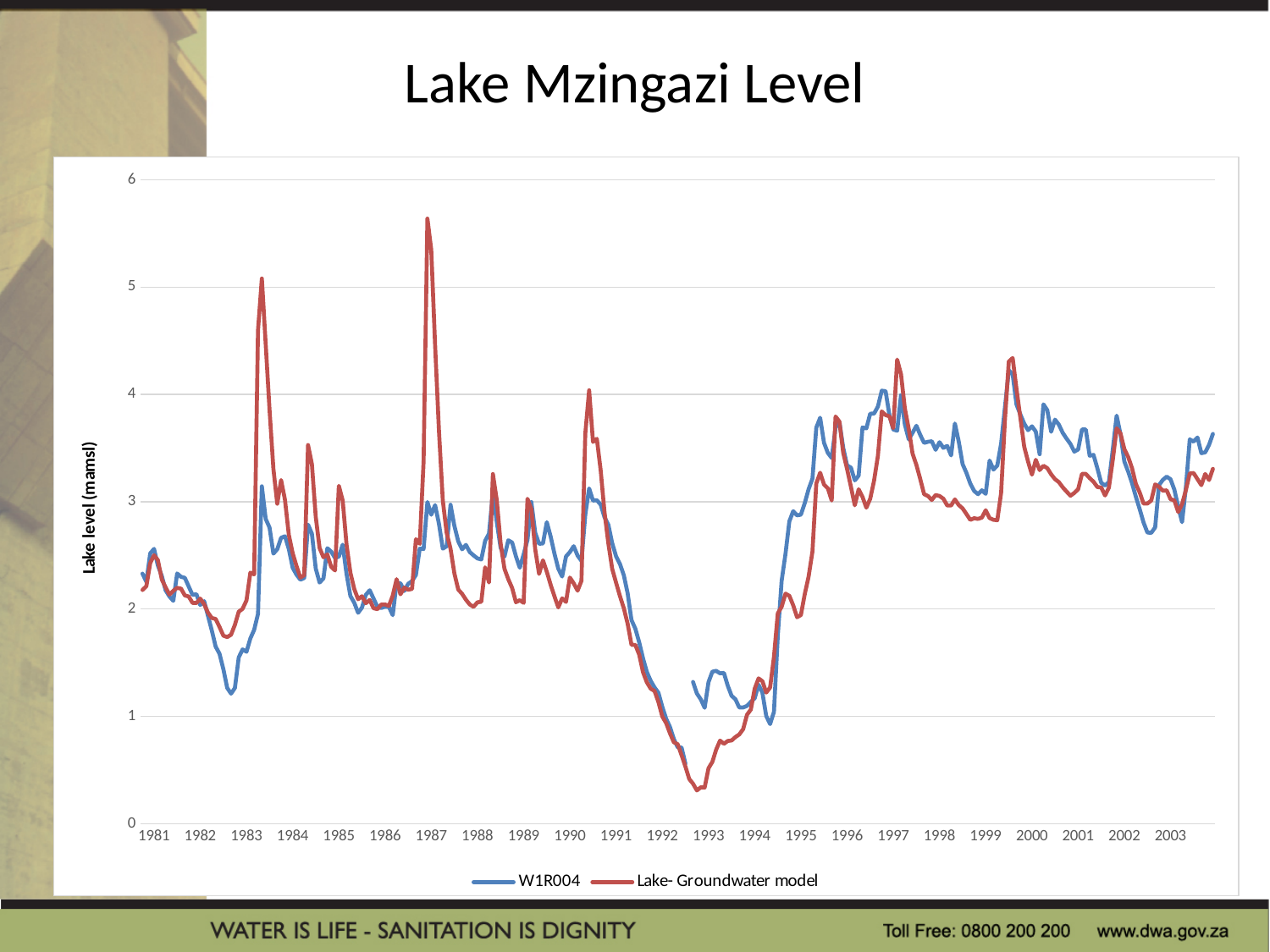

# Lake Mzingazi Level

### Chart

| Category |  |  |
|---|---|---|
|  | 2.33 | 2.1775381375930865 |
|  | 2.254 | 2.21298218350666 |
|  | 2.519 | 2.428212387645689 |
| 1981 | 2.561 | 2.5014947784402937 |
|  | 2.405 | 2.4553817505266666 |
|  | 2.309 | 2.276330383947461 |
|  | 2.175 | 2.201674303509571 |
|  | 2.117 | 2.1350154441360116 |
|  | 2.077 | 2.1703578779106634 |
|  | 2.332 | 2.197450496952265 |
|  | 2.301 | 2.190077770221742 |
|  | 2.291 | 2.1271226539108126 |
|  | 2.21 | 2.1171797295629444 |
|  | 2.132 | 2.057895157688015 |
|  | 2.139 | 2.0563683152474743 |
| 1982 | 2.038 | 2.0973712722955815 |
|  | 2.074 | 2.0453942057328875 |
|  | 1.938 | 1.9669426151615026 |
|  | 1.801 | 1.9168326196280256 |
|  | 1.65 | 1.9077029823158425 |
|  | 1.584 | 1.8334434078267554 |
|  | 1.441 | 1.752168221590792 |
|  | 1.266 | 1.7386749323243782 |
|  | 1.211 | 1.7613474164210148 |
|  | 1.265 | 1.8532287507835923 |
|  | 1.55 | 1.9755982678067658 |
|  | 1.624 | 2.0020410413706715 |
| 1983 | 1.602 | 2.080809137117007 |
|  | 1.726 | 2.340081472011131 |
|  | 1.806 | 2.3238519947977236 |
|  | 1.955 | 4.59758506352762 |
|  | 3.144 | 5.0807213421443 |
|  | 2.84 | 4.468560977976037 |
|  | 2.759 | 3.855901332614091 |
|  | 2.517 | 3.3074754136904607 |
|  | 2.558 | 2.981386117874096 |
|  | 2.664 | 3.2015744588527033 |
|  | 2.679 | 3.01958269721072 |
|  | 2.559 | 2.690003757050584 |
| 1984 | 2.384 | 2.519656232471257 |
|  | 2.321 | 2.401407567049019 |
|  | 2.274 | 2.2931964099110926 |
|  | 2.289 | 2.315723741929877 |
|  | 2.787 | 3.5287047054935554 |
|  | 2.702 | 3.351110207854016 |
|  | 2.377 | 2.8593315541587883 |
|  | 2.247 | 2.5687829238830995 |
|  | 2.286 | 2.4823788676567125 |
|  | 2.567 | 2.5088426823649224 |
|  | 2.535 | 2.393292061891098 |
|  | 2.476 | 2.3597530791892636 |
| 1985 | 2.488 | 3.1487178408989758 |
|  | 2.6 | 3.0111194049620993 |
|  | 2.327 | 2.6000626711937764 |
|  | 2.122 | 2.3391137572398284 |
|  | 2.059 | 2.187215529451506 |
|  | 1.965 | 2.0914211426667224 |
|  | 2.013 | 2.1195621114020033 |
|  | 2.132 | 2.054660449699175 |
|  | 2.175 | 2.084889000255383 |
|  | 2.098 | 2.0079830323874495 |
|  | 2.021 | 1.998880319617414 |
|  | 2.01 | 2.0425351507763887 |
| 1986 | 2.023 | 2.043069635562351 |
|  | 2.02 | 2.029847863838829 |
|  | 1.943 | 2.1258084791283034 |
|  | 2.248 | 2.2783704590045994 |
|  | 2.239 | 2.137828072549534 |
|  | 2.169 | 2.1999832430905544 |
|  | 2.235 | 2.179949795552722 |
|  | 2.261 | 2.1878787024287183 |
|  | 2.318 | 2.650764700643836 |
|  | 2.563 | 2.607927532855091 |
|  | 2.56 | 3.375923782000908 |
|  | 2.997 | 5.6391405821021445 |
| 1987 | 2.879 | 5.349024764144008 |
|  | 2.969 | 4.459063624050105 |
|  | 2.795 | 3.66384811831722 |
|  | 2.563 | 3.012826604216623 |
|  | 2.586 | 2.7107885970125123 |
|  | 2.972 | 2.5617824293266738 |
|  | 2.774 | 2.3315234611977713 |
|  | 2.631 | 2.181783192627056 |
|  | 2.557 | 2.141783697743068 |
|  | 2.598 | 2.0869363488924177 |
|  | 2.531 | 2.042557239618854 |
|  | 2.5 | 2.0208763297045502 |
| 1988 | 2.472 | 2.063247759470422 |
|  | 2.462 | 2.067776470400358 |
|  | 2.636 | 2.388883013411145 |
|  | 2.703 | 2.2475093141744518 |
|  | 3.084 | 3.2581461231428817 |
|  | 2.814 | 3.0167886989150388 |
|  | 2.573 | 2.612521411388138 |
|  | 2.488 | 2.376036146363975 |
|  | 2.641 | 2.2781669500801973 |
|  | 2.62 | 2.196279170049631 |
|  | 2.491 | 2.063835421001179 |
|  | 2.385 | 2.0826456231367994 |
| 1989 | 2.509 | 2.057853627817111 |
|  | 2.646 | 3.027785601729568 |
|  | 2.997 | 2.92932296033963 |
|  | 2.71 | 2.5544876832130408 |
|  | 2.608 | 2.327617594075078 |
|  | 2.612 | 2.453830140769015 |
|  | 2.81 | 2.3478152733837527 |
|  | 2.676 | 2.2264148594078224 |
|  | 2.515 | 2.117133783388046 |
|  | 2.376 | 2.015728998545236 |
|  | 2.303 | 2.1000888476641633 |
|  | 2.49 | 2.0666704706670744 |
| 1990 | 2.531 | 2.2936571722456014 |
|  | 2.586 | 2.2394090774235726 |
|  | 2.498 | 2.17091541196534 |
|  | 2.449 | 2.26355387827262 |
|  | 2.88 | 3.635612352432106 |
|  | 3.124 | 4.038391676742125 |
|  | 3.011 | 3.557666622608676 |
|  | 3.014 | 3.586789460486771 |
|  | 2.973 | 3.2913936954438876 |
|  | 2.856 | 2.903188429213462 |
|  | 2.786 | 2.611620867029772 |
|  | 2.614 | 2.374193046130551 |
| 1991 | 2.491 | 2.2452415737228035 |
|  | 2.42 | 2.120596127285272 |
|  | 2.316 | 2.008688431846882 |
|  | 2.147 | 1.862866615994224 |
|  | 1.897 | 1.6664412035908187 |
|  | 1.817 | 1.665784895353256 |
|  | 1.69 | 1.5752714396419778 |
|  | 1.54 | 1.4105688511993213 |
|  | 1.414 | 1.3177224712505824 |
|  | 1.331 | 1.2581373722329507 |
|  | 1.27 | 1.236222668258626 |
|  | 1.219 | 1.1327838968757442 |
| 1992 | 1.089 | 0.9991543428606979 |
|  | 0.978 | 0.9367198959382312 |
|  | 0.9 | 0.8416064935708603 |
|  | 0.789 | 0.7583060053632851 |
|  | 0.711 | 0.7406627390369822 |
|  | 0.71 | 0.6391500100843386 |
|  | 0.56 | 0.5327560386932477 |
|  | None | 0.4163225540984934 |
|  | 1.321 | 0.37222785972180983 |
|  | 1.213 | 0.3096788483176125 |
|  | 1.158 | 0.33915776703551526 |
|  | 1.08 | 0.3369083593425328 |
| 1993 | 1.319 | 0.5164525957677162 |
|  | 1.416 | 0.5758239863679977 |
|  | 1.424 | 0.6905735846145573 |
|  | 1.401 | 0.7740619782357312 |
|  | 1.405 | 0.7449745469805658 |
|  | 1.286 | 0.7709452404108772 |
|  | 1.191 | 0.7751151653463966 |
|  | 1.16 | 0.8072002991998817 |
|  | 1.083 | 0.8313558198894322 |
|  | 1.083 | 0.8807090774771273 |
|  | 1.098 | 1.0151941370952082 |
|  | 1.135 | 1.0638371137307443 |
| 1994 | 1.169 | 1.2582743703854584 |
|  | 1.296 | 1.354063640874009 |
|  | 1.221 | 1.327461318761709 |
|  | 1.003 | 1.2214198204786806 |
|  | 0.928 | 1.268789645725568 |
|  | 1.042 | 1.5538931519517112 |
|  | 1.752 | 1.9601547293126886 |
|  | 2.264 | 2.0215140216413454 |
|  | 2.515 | 2.1436698967271157 |
|  | 2.818 | 2.1230859213942628 |
|  | 2.912 | 2.035595509200955 |
|  | 2.873 | 1.9237807132087896 |
| 1995 | 2.88 | 1.9442433333207978 |
|  | 2.987 | 2.1388002692298924 |
|  | 3.117 | 2.3024520688264802 |
|  | 3.215 | 2.53650739342275 |
|  | 3.691 | 3.1707085436920552 |
|  | 3.783 | 3.270352905891026 |
|  | 3.55 | 3.160606544149318 |
|  | 3.455 | 3.1248472632495288 |
|  | 3.408 | 3.0114271623896665 |
|  | 3.69 | 3.7949068388447538 |
|  | 3.745 | 3.746808775938722 |
|  | 3.501 | 3.454001165612607 |
| 1996 | 3.339 | 3.304893571903043 |
|  | 3.318 | 3.1383623754434007 |
|  | 3.199 | 2.9670854001802764 |
|  | 3.243 | 3.1161210092815077 |
|  | 3.692 | 3.045704315222383 |
|  | 3.684 | 2.9446479282011806 |
|  | 3.821 | 3.0279892298063134 |
|  | 3.822 | 3.1954576358260125 |
|  | 3.887 | 3.4271863231275583 |
|  | 4.035 | 3.8417193634638958 |
|  | 4.03 | 3.808279808946847 |
|  | 3.806 | 3.7959541491453406 |
| 1997 | 3.673 | 3.6853056482232462 |
|  | 3.662 | 4.325084739662896 |
|  | 3.993 | 4.1892092307653686 |
|  | 3.72 | 3.869605904506236 |
|  | 3.581 | 3.6780749157343218 |
|  | 3.642 | 3.4499413454488748 |
|  | 3.708 | 3.3429643352029066 |
|  | 3.623 | 3.2114736413729608 |
|  | 3.549 | 3.0711041051135153 |
|  | 3.559 | 3.05353099453031 |
|  | 3.564 | 3.0166467281658553 |
|  | 3.484 | 3.0625259677771597 |
| 1998 | 3.555 | 3.0539518191979704 |
|  | 3.502 | 3.028809697352748 |
|  | 3.52 | 2.9652636760258124 |
|  | 3.432 | 2.964672610459016 |
|  | 3.729 | 3.021475400724751 |
|  | 3.561 | 2.9692807625944804 |
|  | 3.351 | 2.9383869071981534 |
|  | 3.268 | 2.88542158421511 |
|  | 3.169 | 2.8314150228272146 |
|  | 3.101 | 2.8466530267412553 |
|  | 3.071 | 2.840101584532781 |
|  | 3.107 | 2.852041266284343 |
| 1999 | 3.074 | 2.9208336627278966 |
|  | 3.384 | 2.8479812782011527 |
|  | 3.3 | 2.832281802642954 |
|  | 3.338 | 2.827962539754277 |
|  | 3.541 | 3.081129867189939 |
|  | 3.88 | 3.7642766996009493 |
|  | 4.224 | 4.306520272978806 |
|  | 4.188 | 4.339796914024197 |
|  | 3.906 | 4.051166703072231 |
|  | 3.814 | 3.784423139228271 |
|  | 3.729 | 3.5133067337105155 |
|  | 3.667 | 3.375119152374068 |
| 2000 | 3.703 | 3.252487957989559 |
|  | 3.654 | 3.3909750194637285 |
|  | 3.443 | 3.2949915232161358 |
|  | 3.908 | 3.3354052055478265 |
|  | 3.853 | 3.31321686955686 |
|  | 3.652 | 3.2556165127310654 |
|  | 3.765 | 3.2106300573234465 |
|  | 3.719 | 3.1829855329001804 |
|  | 3.643 | 3.1351568278142894 |
|  | 3.589 | 3.095260721932637 |
|  | 3.539 | 3.0564011720007285 |
|  | 3.467 | 3.0824596725945996 |
| 2001 | 3.487 | 3.1167596709768484 |
|  | 3.673 | 3.260082288571863 |
|  | 3.673 | 3.259452427664148 |
|  | 3.429 | 3.220325657919198 |
|  | 3.437 | 3.186816305967503 |
|  | 3.313 | 3.137361201440668 |
|  | 3.177 | 3.1329622086525104 |
|  | 3.151 | 3.058817105451932 |
|  | 3.183 | 3.131651637450635 |
|  | 3.487 | 3.3911137994653364 |
|  | 3.803 | 3.6844225440876075 |
|  | 3.629 | 3.63756034554478 |
| 2002 | 3.375 | 3.4901646527646824 |
|  | 3.281 | 3.416847110460595 |
|  | 3.174 | 3.3140785182250783 |
|  | 3.048 | 3.1662216423970984 |
|  | 2.931 | 3.086322624793323 |
|  | 2.807 | 2.9821038784130787 |
|  | 2.713 | 2.9832153538184842 |
|  | 2.71 | 3.011354534522579 |
|  | 2.761 | 3.161506694195949 |
|  | 3.155 | 3.1405182242186944 |
|  | 3.204 | 3.1030206143541372 |
|  | 3.234 | 3.1059110965838768 |
| 2003 | 3.209 | 3.0233723453366066 |
|  | 3.113 | 3.0134919615159754 |
|  | 2.954 | 2.90423845478571 |
|  | 2.81 | 2.9775419523241284 |
|  | 3.136 | 3.1090208613911274 |
|  | 3.581 | 3.2639856769480664 |
|  | 3.561 | 3.2671315455323073 |
|  | 3.599 | 3.210542328025764 |
|  | 3.453 | 3.1545707930713585 |
|  | 3.46 | 3.2582828039165 |
|  | 3.53 | 3.2024229497951984 |
|  | 3.632 | 3.3070306120240884 |